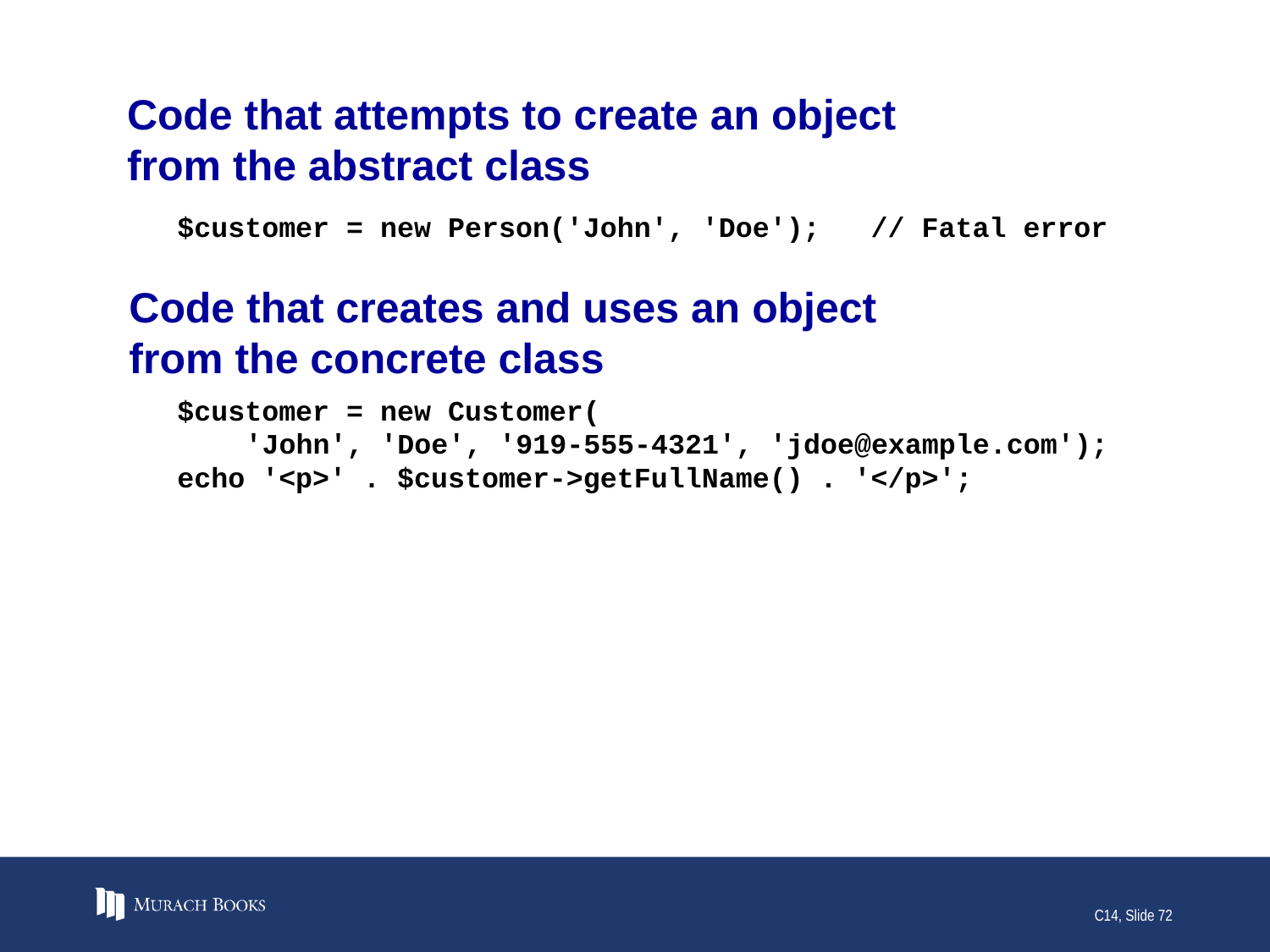

# Code that attempts to create an object from the abstract class
$customer = new Person('John', 'Doe');   // Fatal error
Code that creates and uses an object
from the concrete class
$customer = new Customer(
    'John', 'Doe', '919-555-4321', 'jdoe@example.com');
echo '<p>' . $customer->getFullName() . '</p>';

C14, Slide 72